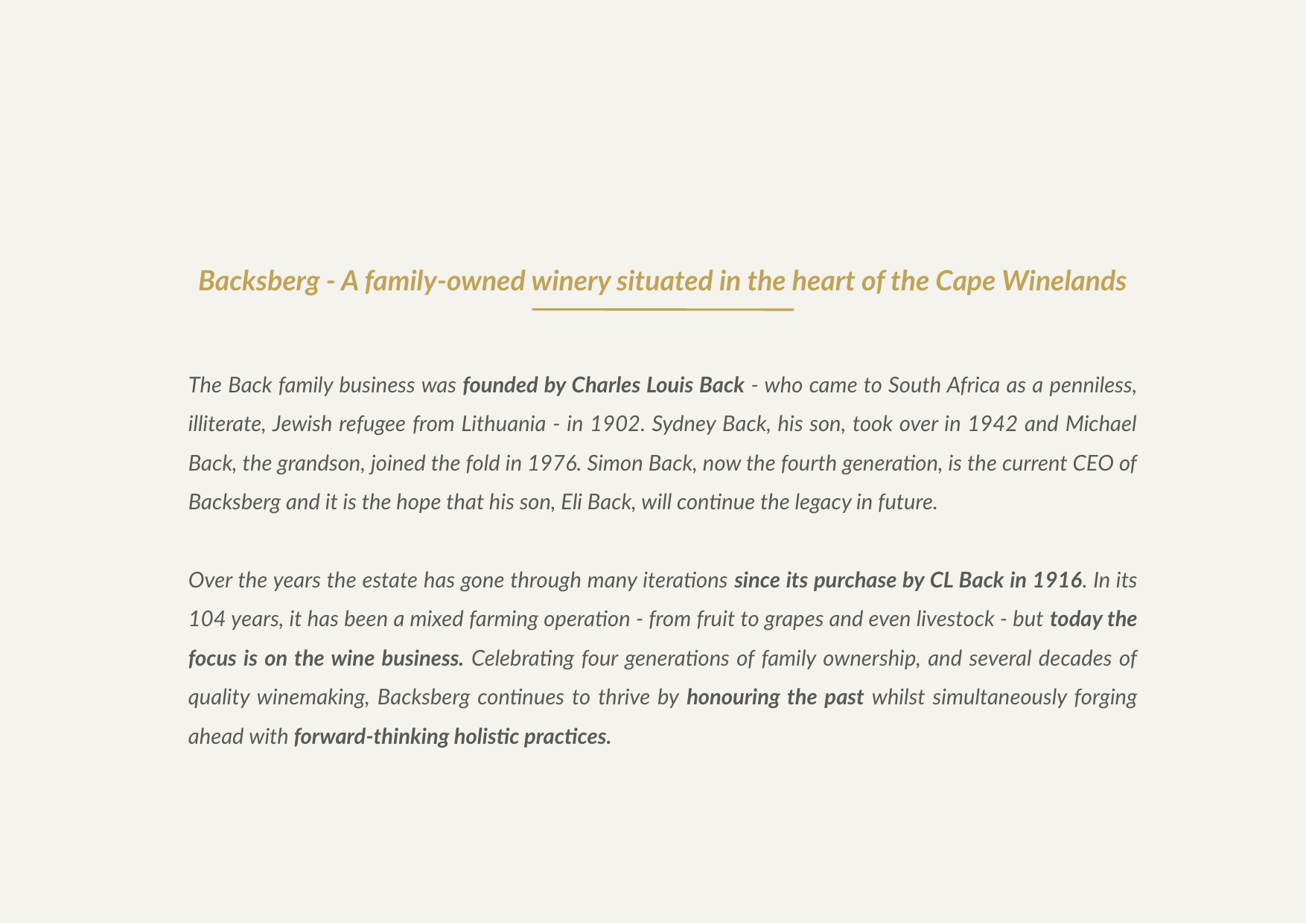

Backsberg - A family-owned winery situated in the heart of the Cape Winelands

The Back family business was founded by Charles Louis Back - who came to South Africa as a penniless, illiterate, Jewish refugee from Lithuania - in 1902. Sydney Back, his son, took over in 1942 and Michael Back, the grandson, joined the fold in 1976. Simon Back, now the fourth generation, is the current CEO of Backsberg and it is the hope that his son, Eli Back, will continue the legacy in future.

Over the years the estate has gone through many iterations since its purchase by CL Back in 1916. In its 104 years, it has been a mixed farming operation - from fruit to grapes and even livestock - but today the focus is on the wine business. Celebrating four generations of family ownership, and several decades of quality winemaking, Backsberg continues to thrive by honouring the past whilst simultaneously forging ahead with forward-thinking holistic practices.